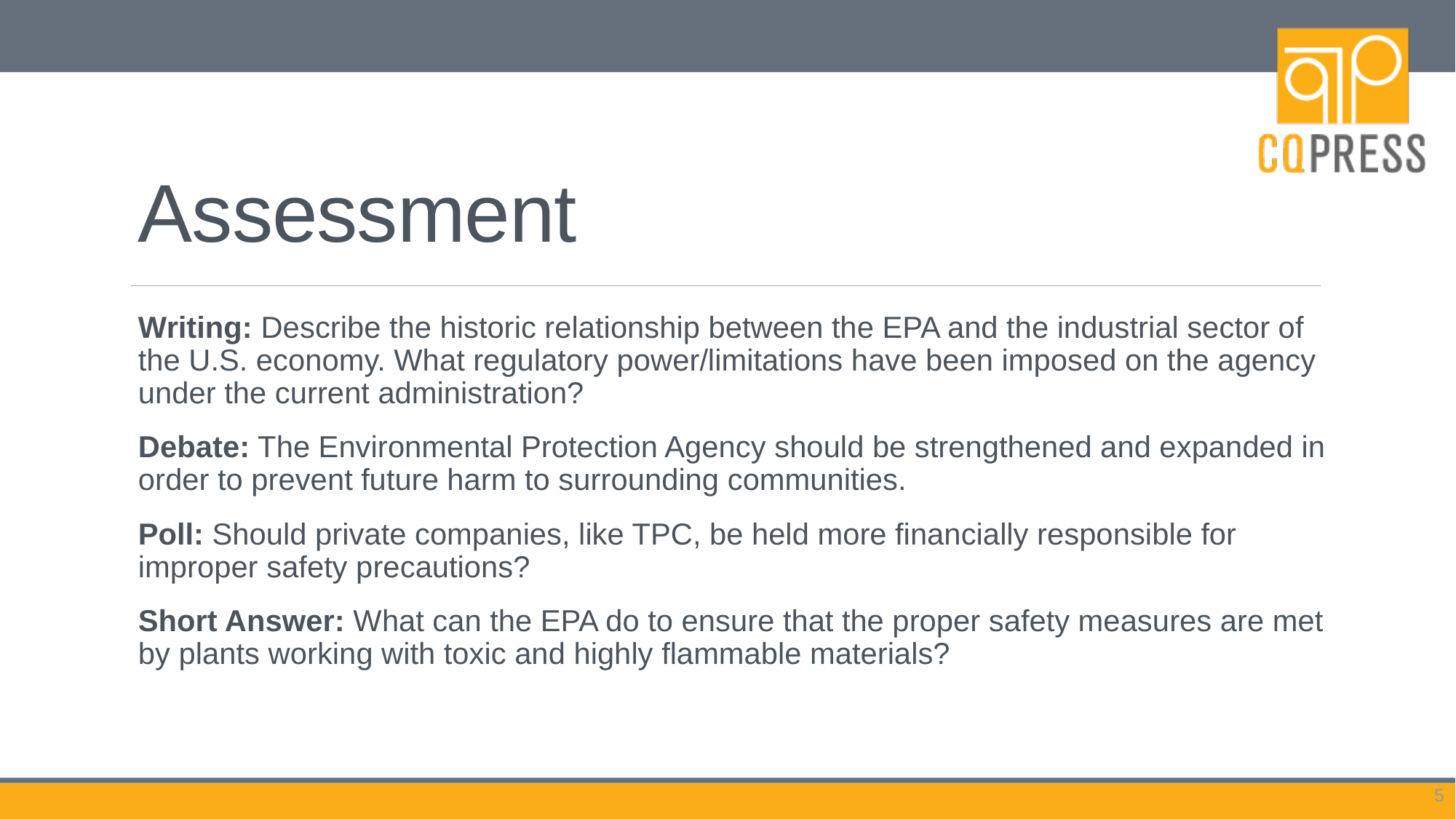

# Assessment
Writing: Describe the historic relationship between the EPA and the industrial sector of the U.S. economy. What regulatory power/limitations have been imposed on the agency under the current administration?
Debate: The Environmental Protection Agency should be strengthened and expanded in order to prevent future harm to surrounding communities.
Poll: Should private companies, like TPC, be held more financially responsible for improper safety precautions?
Short Answer: What can the EPA do to ensure that the proper safety measures are met by plants working with toxic and highly flammable materials?
5